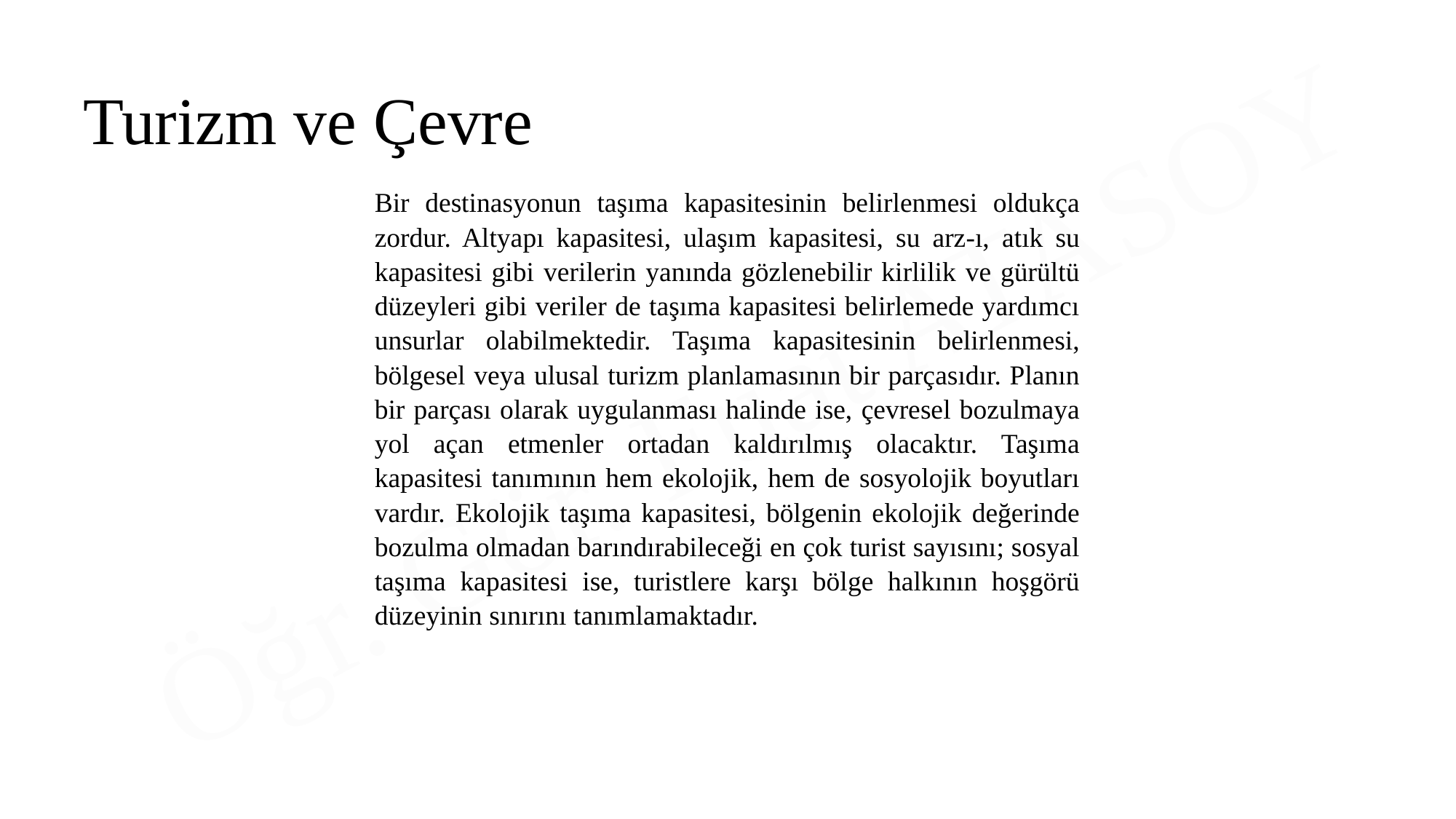

Turizm ve Çevre
Bir destinasyonun taşıma kapasitesinin belirlenmesi oldukça zordur. Altyapı kapasitesi, ulaşım kapasitesi, su arz-ı, atık su kapasitesi gibi verilerin yanında gözlenebilir kirlilik ve gürültü düzeyleri gibi veriler de taşıma kapasitesi belirlemede yardımcı unsurlar olabilmektedir. Taşıma kapasitesinin belirlenmesi, bölgesel veya ulusal turizm planlamasının bir parçasıdır. Planın bir parçası olarak uygulanması halinde ise, çevresel bozulmaya yol açan etmenler ortadan kaldırılmış olacaktır. Taşıma kapasitesi tanımının hem ekolojik, hem de sosyolojik boyutları vardır. Ekolojik taşıma kapasitesi, bölgenin ekolojik değerinde bozulma olmadan barındırabileceği en çok turist sayısını; sosyal taşıma kapasitesi ise, turistlere karşı bölge halkının hoşgörü düzeyinin sınırını tanımlamaktadır.